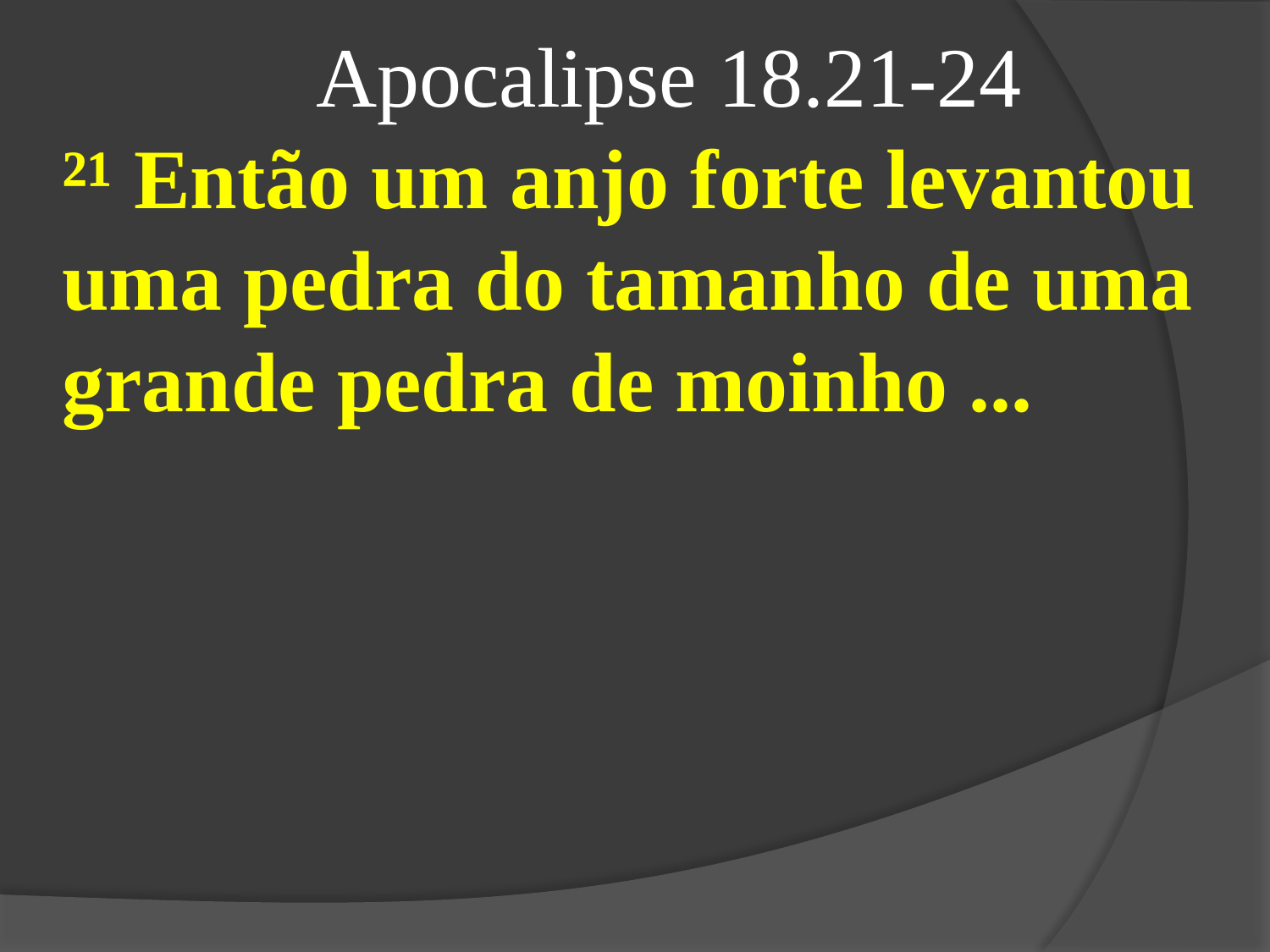

Apocalipse 18.21-24
²¹ Então um anjo forte levantou uma pedra do tamanho de uma grande pedra de moinho ...